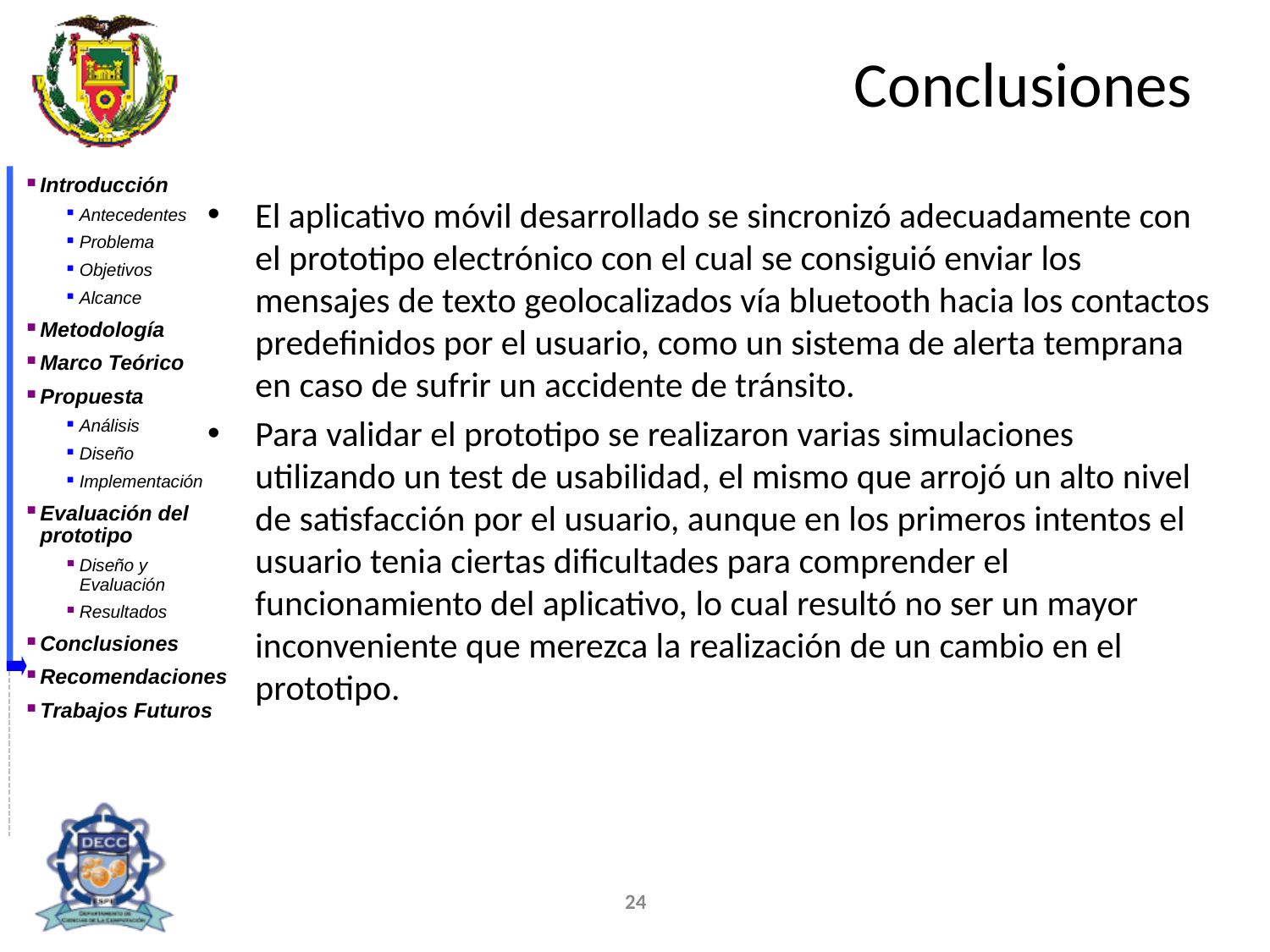

# Conclusiones

El aplicativo móvil desarrollado se sincronizó adecuadamente con el prototipo electrónico con el cual se consiguió enviar los mensajes de texto geolocalizados vía bluetooth hacia los contactos predefinidos por el usuario, como un sistema de alerta temprana en caso de sufrir un accidente de tránsito.
Para validar el prototipo se realizaron varias simulaciones utilizando un test de usabilidad, el mismo que arrojó un alto nivel de satisfacción por el usuario, aunque en los primeros intentos el usuario tenia ciertas dificultades para comprender el funcionamiento del aplicativo, lo cual resultó no ser un mayor inconveniente que merezca la realización de un cambio en el prototipo.

24